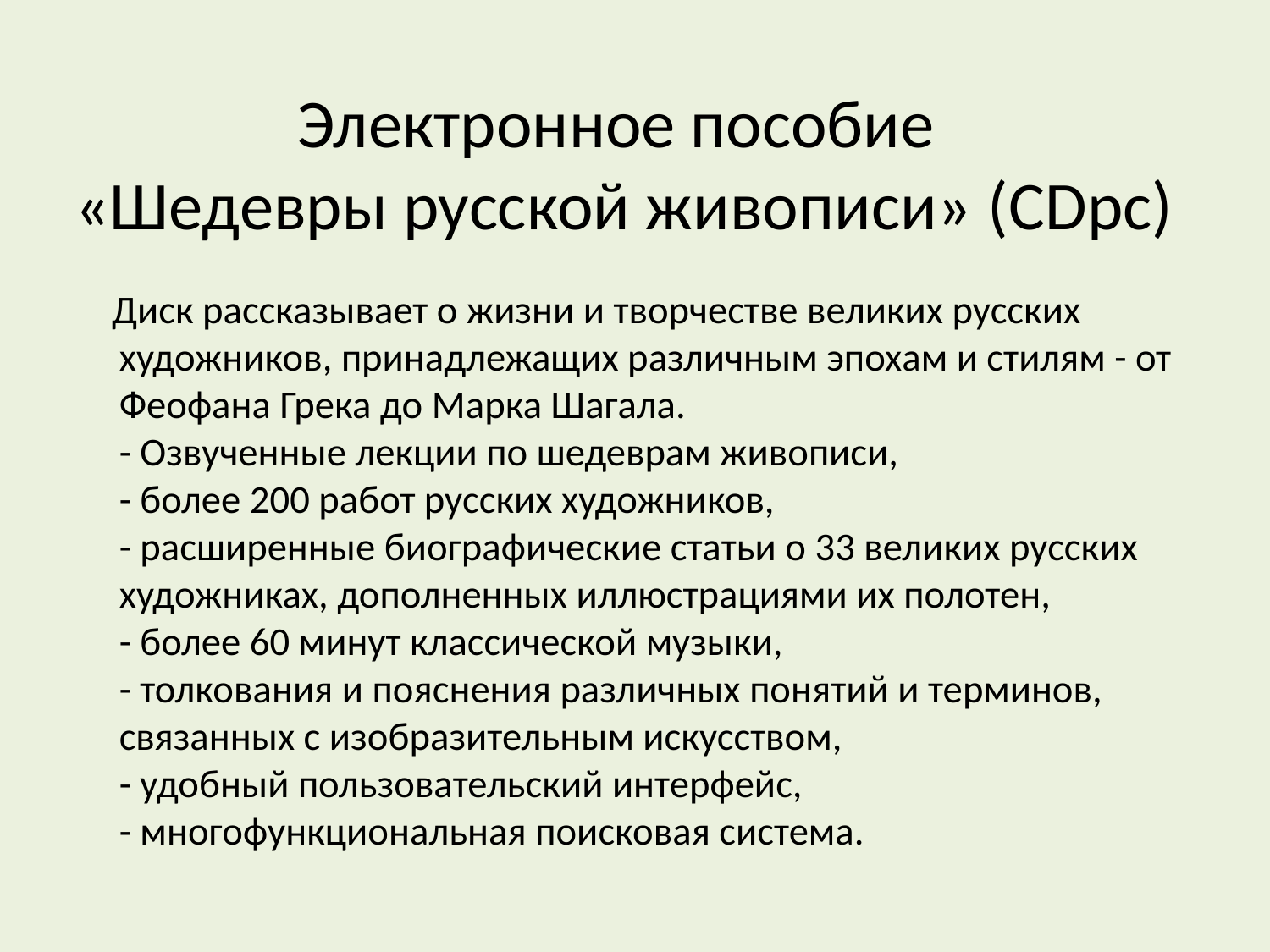

# Электронное пособие «Шедевры русской живописи» (CDpc)

    Диск рассказывает о жизни и творчестве великих русских художников, принадлежащих различным эпохам и стилям - от Феофана Грека до Марка Шагала.
- Озвученные лекции по шедеврам живописи,
- более 200 работ русских художников,
- расширенные биографические статьи о 33 великих русских художниках, дополненных иллюстрациями их полотен,
- более 60 минут классической музыки,
- толкования и пояснения различных понятий и терминов, связанных с изобразительным искусством,
- удобный пользовательский интерфейс,
- многофункциональная поисковая система.